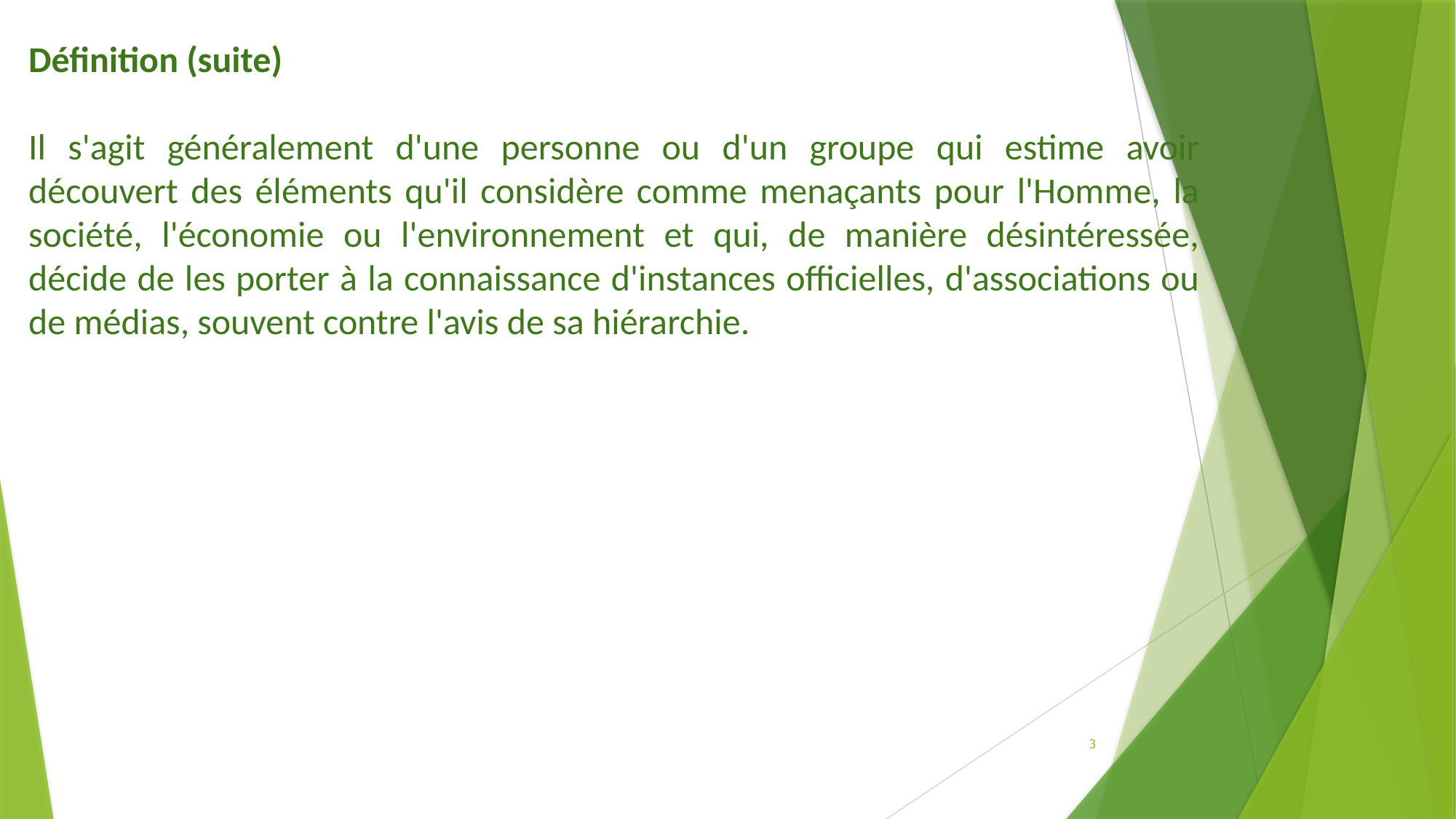

Définition (suite)

Il s'agit généralement d'une personne ou d'un groupe qui estime avoir découvert des éléments qu'il considère comme menaçants pour l'Homme, la société, l'économie ou l'environnement et qui, de manière désintéressée, décide de les porter à la connaissance d'instances officielles, d'associations ou de médias, souvent contre l'avis de sa hiérarchie.

3